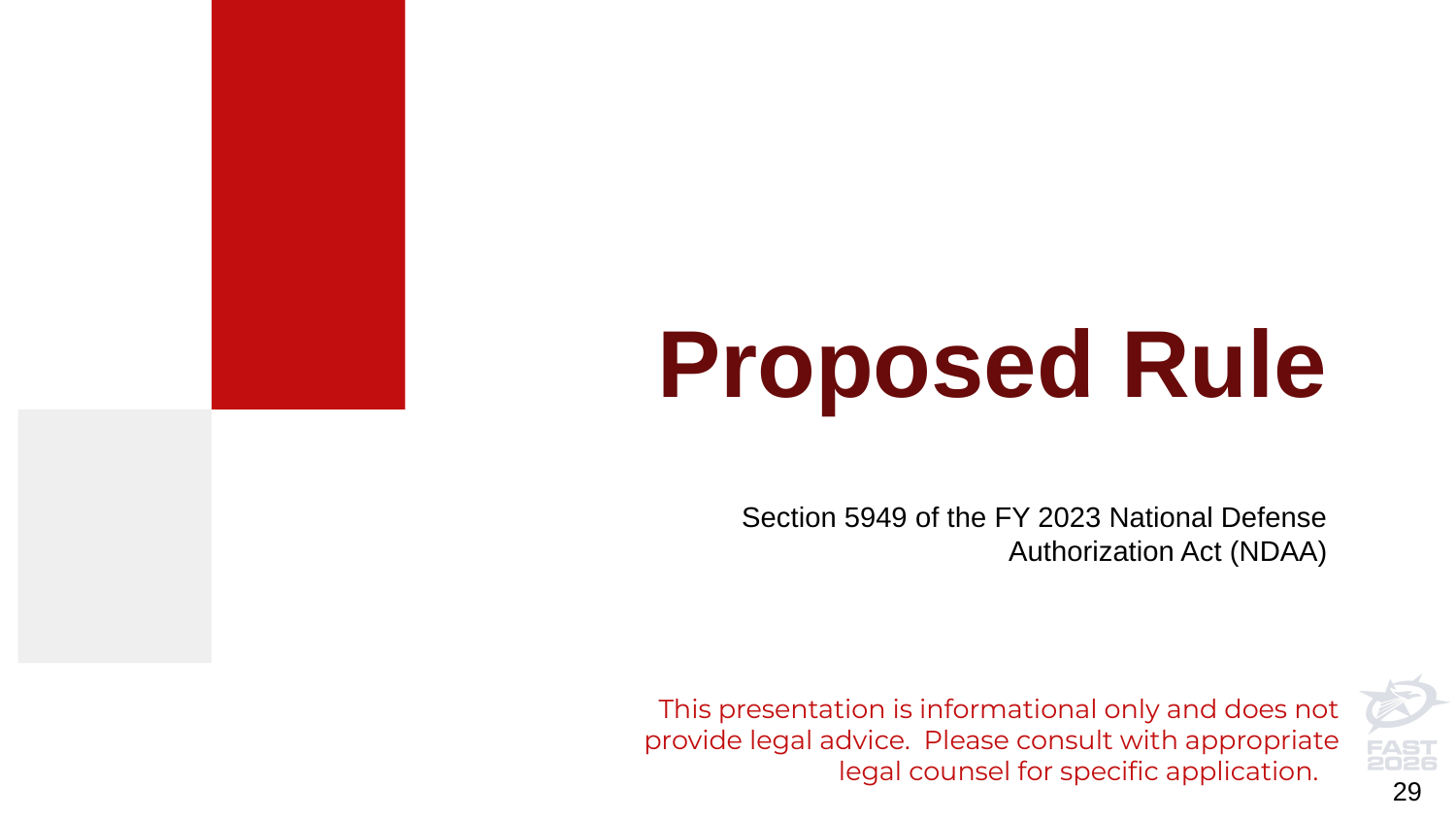

# Proposed Rule
Section 5949 of the FY 2023 National Defense Authorization Act (NDAA)
This presentation is informational only and does not provide legal advice.  Please consult with appropriate legal counsel for specific application.